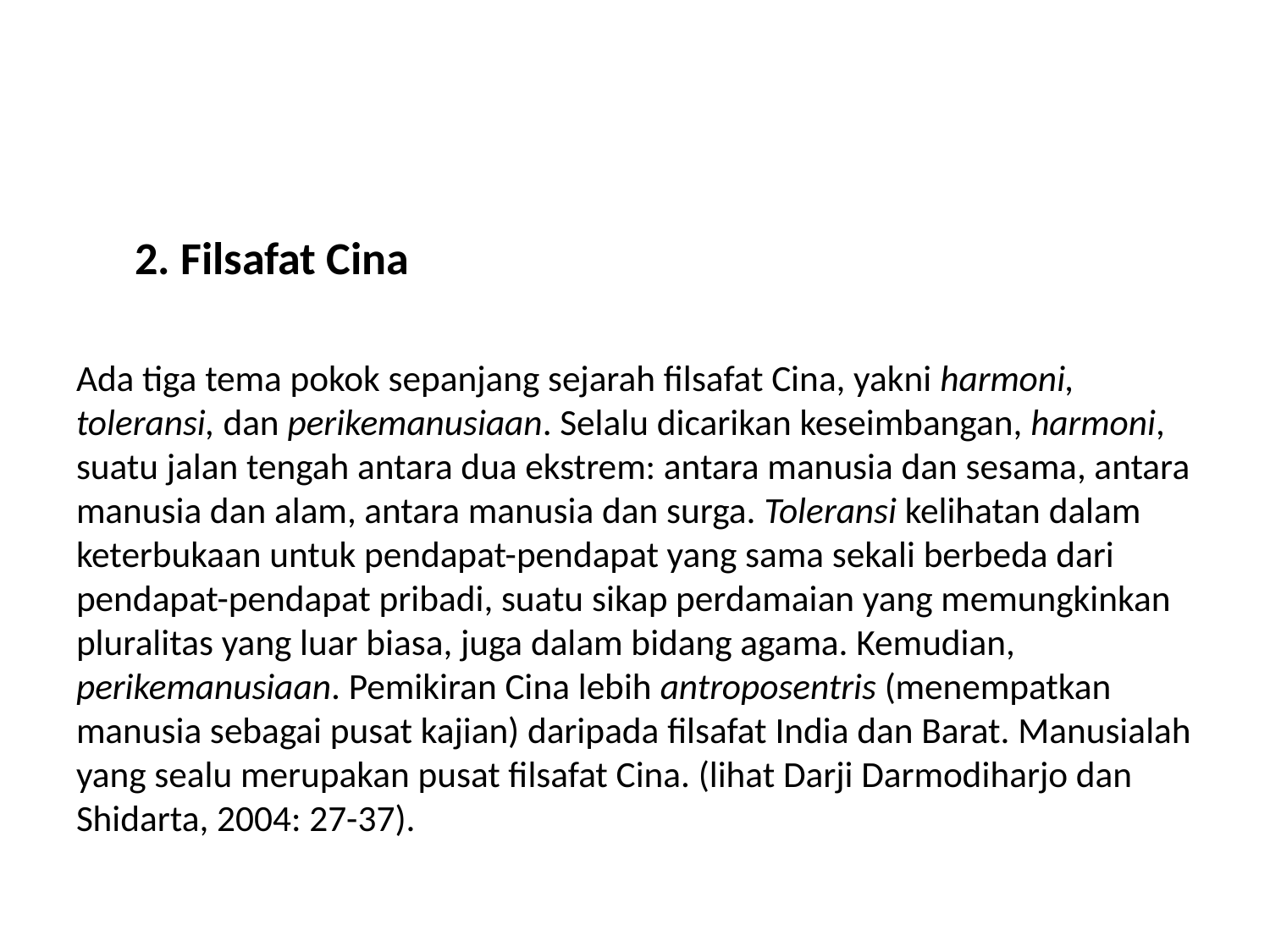

2. Filsafat Cina

Ada tiga tema pokok sepanjang sejarah filsafat Cina, yakni harmoni, toleransi, dan perikemanusiaan. Selalu dicarikan keseimbangan, harmoni, suatu jalan tengah antara dua ekstrem: antara manusia dan sesama, antara manusia dan alam, antara manusia dan surga. Toleransi kelihatan dalam keterbukaan untuk pendapat-pendapat yang sama sekali berbeda dari pendapat-pendapat pribadi, suatu sikap perdamaian yang memungkinkan pluralitas yang luar biasa, juga dalam bidang agama. Kemudian, perikemanusiaan. Pemikiran Cina lebih antroposentris (menempatkan manusia sebagai pusat kajian) daripada filsafat India dan Barat. Manusialah yang sealu merupakan pusat filsafat Cina. (lihat Darji Darmodiharjo dan Shidarta, 2004: 27-37).